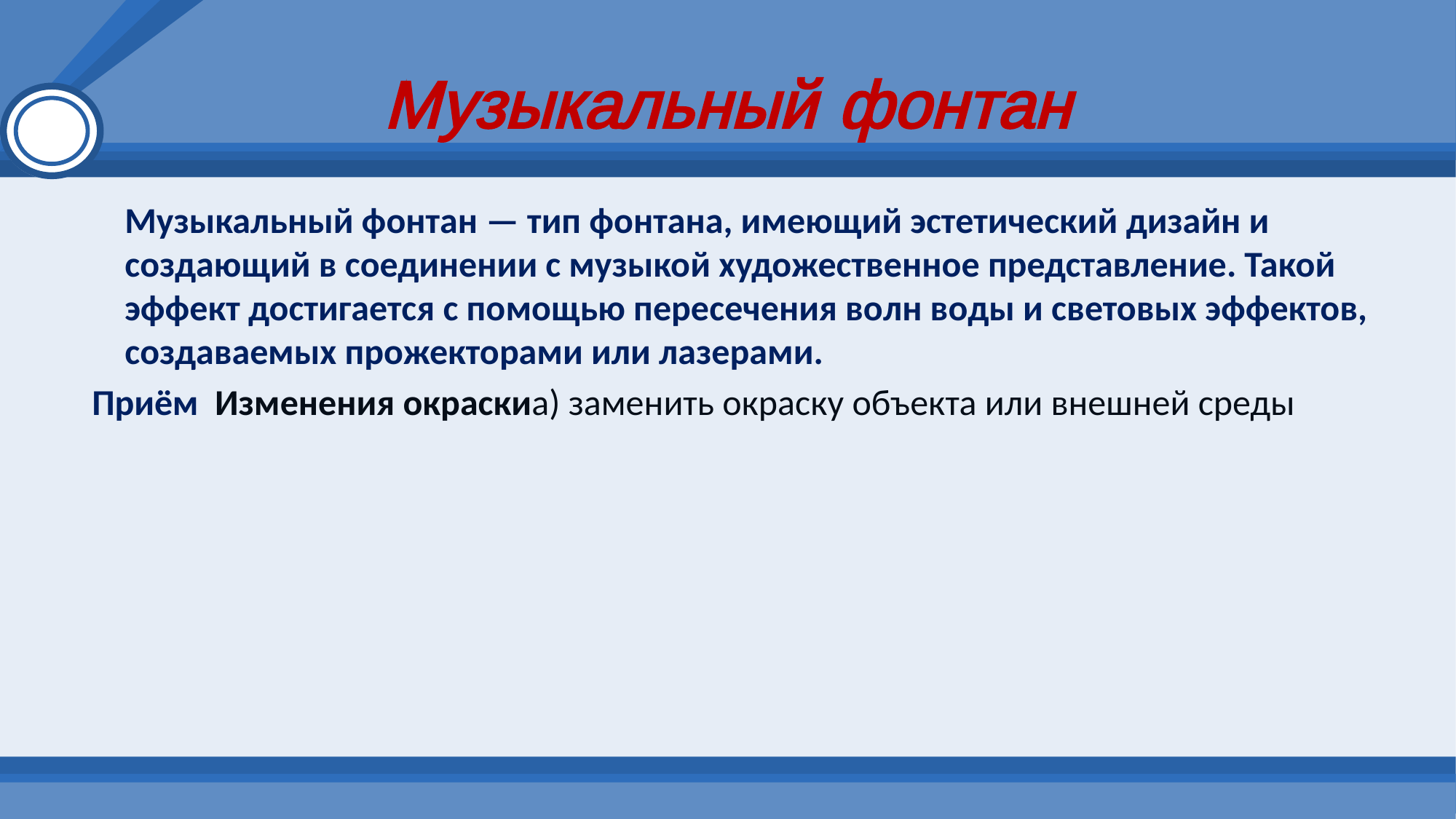

# Музыкальный фонтан
     Музыкальный фонтан — тип фонтана, имеющий эстетический дизайн и создающий в соединении с музыкой художественное представление. Такой эффект достигается с помощью пересечения волн воды и световых эффектов, создаваемых прожекторами или лазерами.
 Приём  Изменения окраскиа) заменить окраску объекта или внешней среды